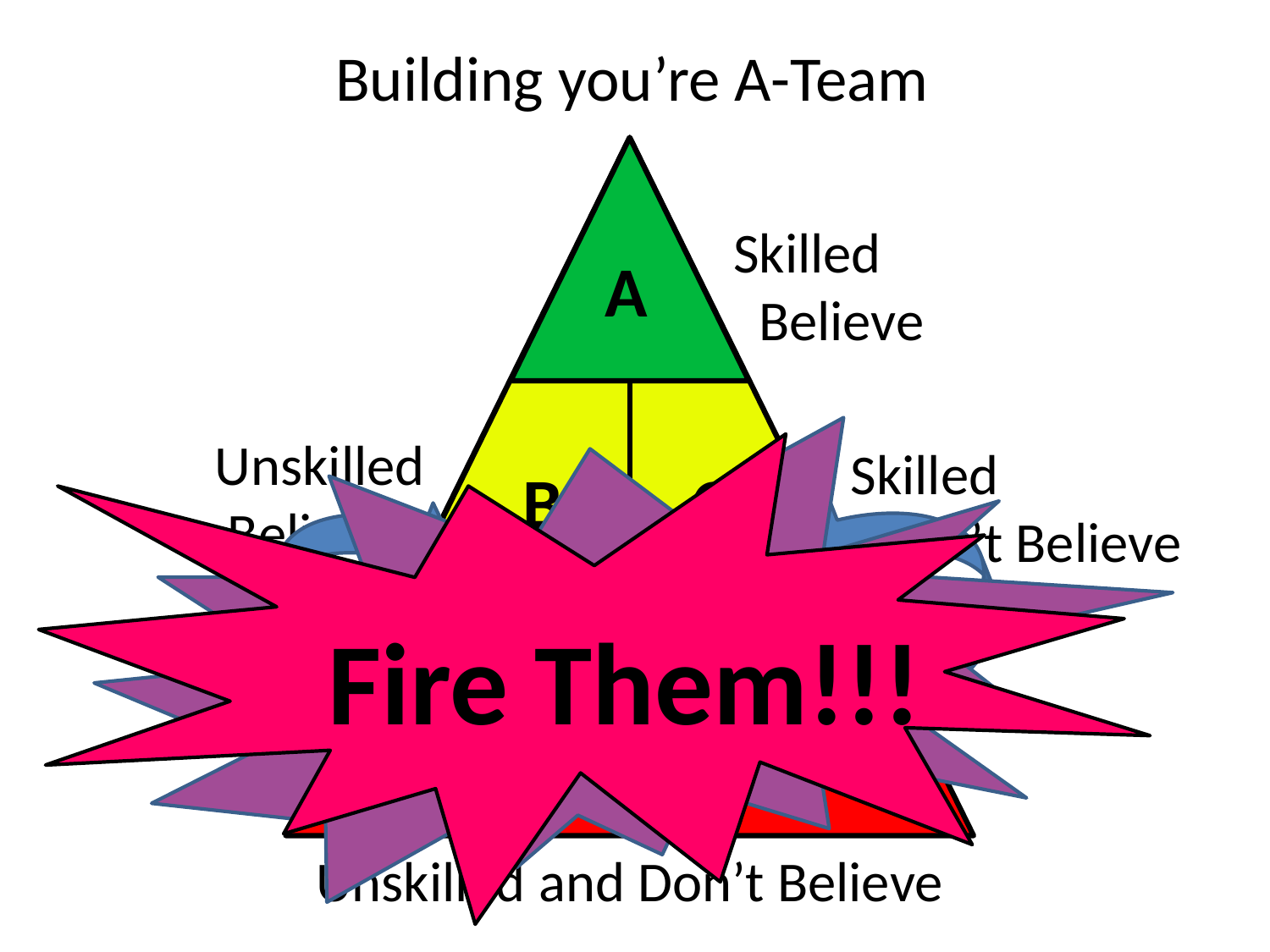

Building you’re A-Team

Skilled
  Believe
A

Unskilled
 Believe
Skilled
  Don’t Believe

B
C

Fire Them!!!
D
Unskilled and Don’t Believe